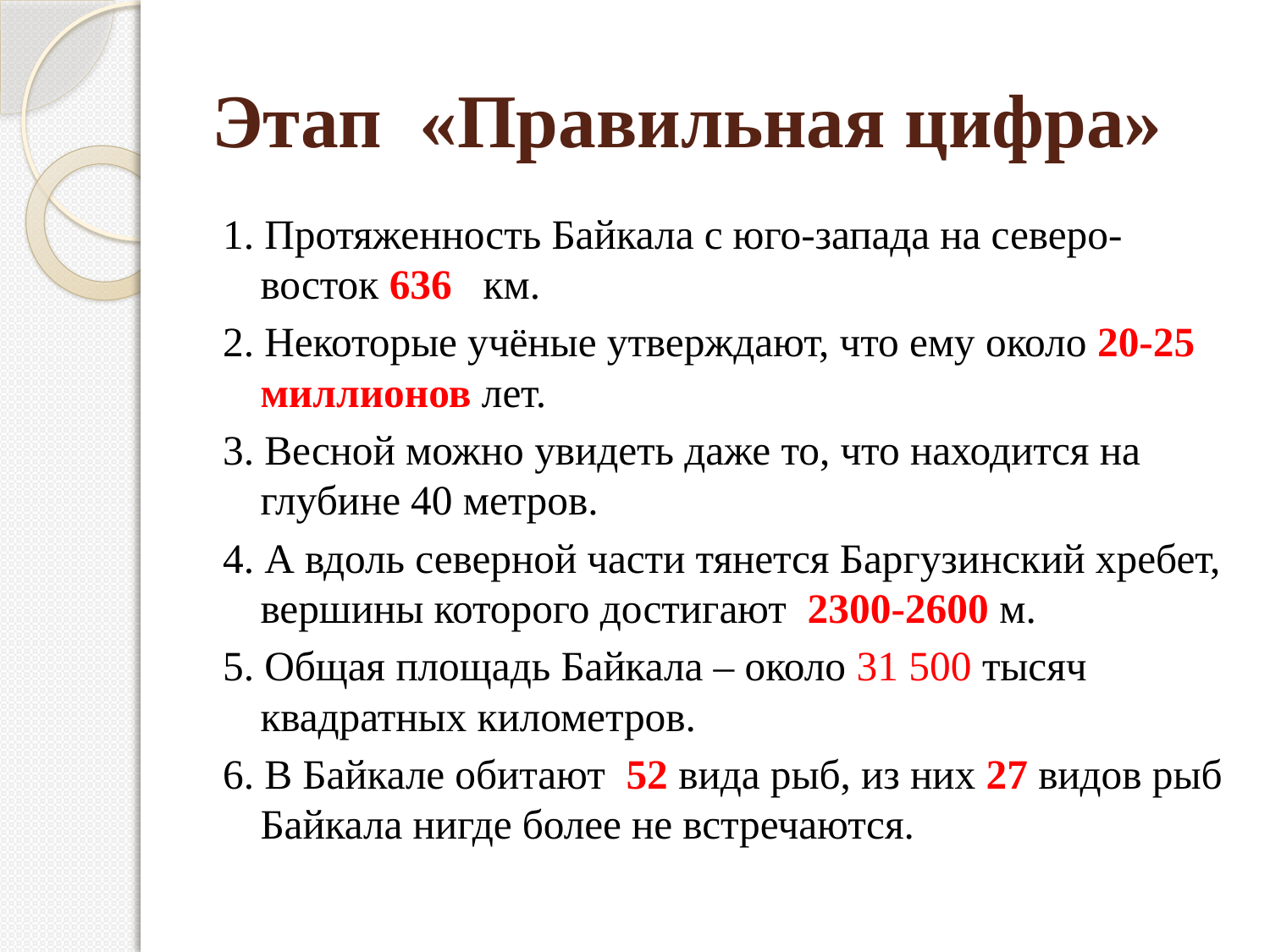

# Этап  «Правильная цифра»
1. Протяженность Байкала с юго-запада на северо-восток 636   км.
2. Некоторые учёные утверждают, что ему около 20-25 миллионов лет.
3. Весной можно увидеть даже то, что находится на глубине 40 метров.
4. А вдоль северной части тянется Баргузинский хребет, вершины которого достигают  2300-2600 м.
5. Общая площадь Байкала – около 31 500 тысяч квадратных километров.
6. В Байкале обитают  52 вида рыб, из них 27 видов рыб Байкала нигде более не встречаются.